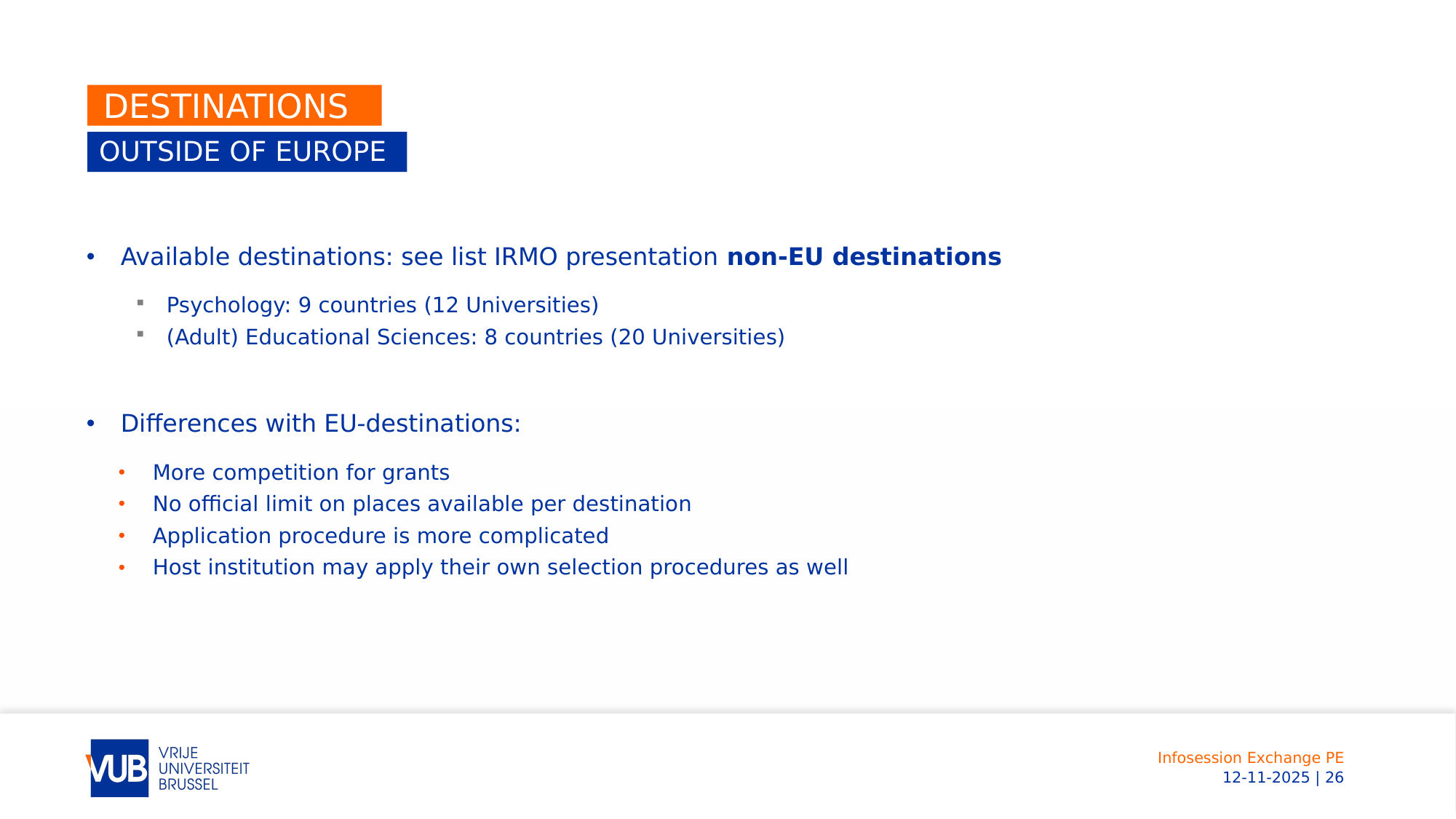

# Destinations
Outside of europe
Available destinations: see list IRMO presentation non-EU destinations
Psychology: 9 countries (12 Universities)
(Adult) Educational Sciences: 8 countries (20 Universities)

Differences with EU-destinations:
More competition for grants
No official limit on places available per destination
Application procedure is more complicated
Host institution may apply their own selection procedures as well

Infosession Exchange PE
 12-11-2025 | 26